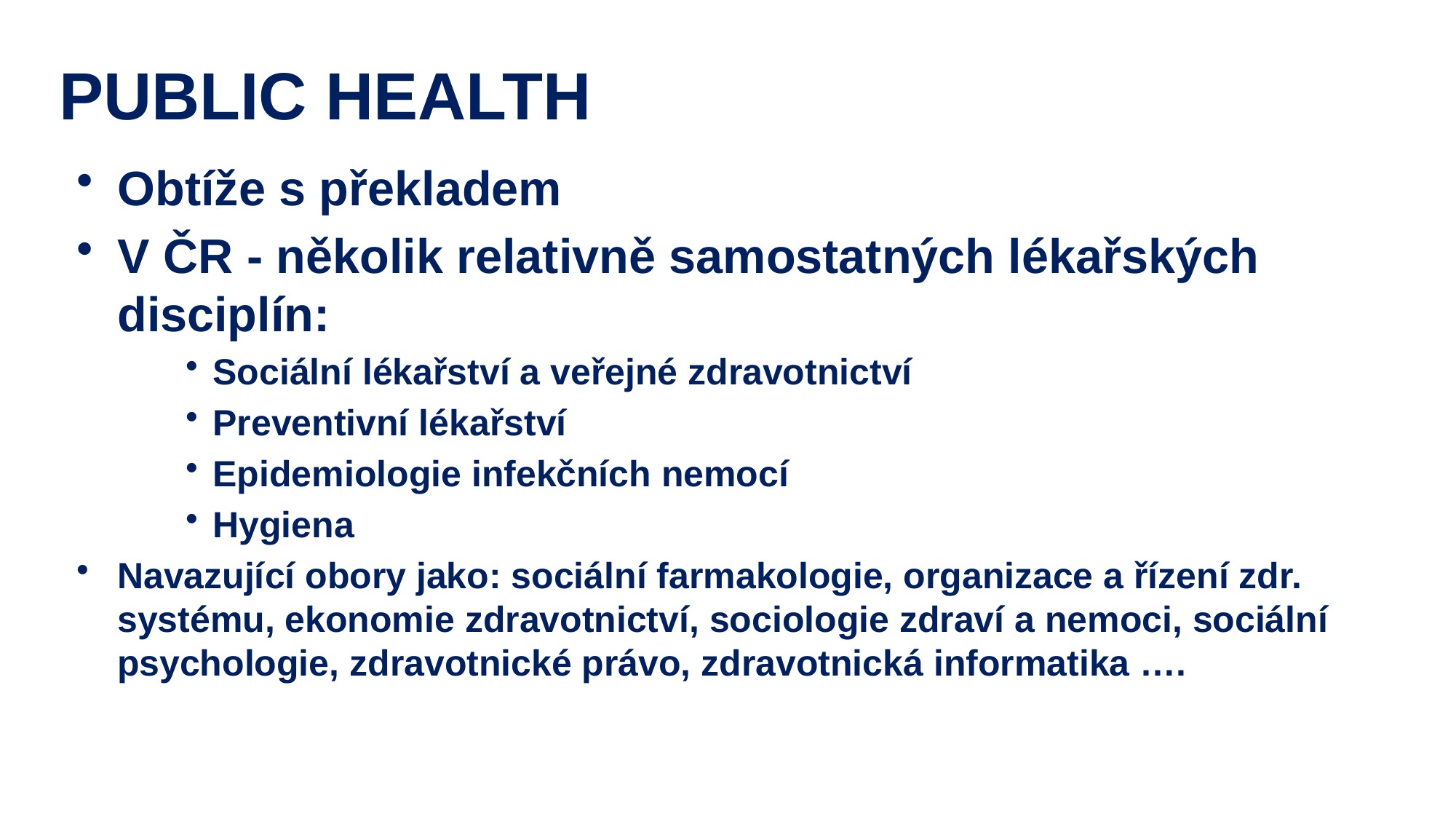

# PUBLIC HEALTH
Obtíže s překladem
V ČR - několik relativně samostatných lékařských disciplín:
Sociální lékařství a veřejné zdravotnictví
Preventivní lékařství
Epidemiologie infekčních nemocí
Hygiena
Navazující obory jako: sociální farmakologie, organizace a řízení zdr. systému, ekonomie zdravotnictví, sociologie zdraví a nemoci, sociální psychologie, zdravotnické právo, zdravotnická informatika ….